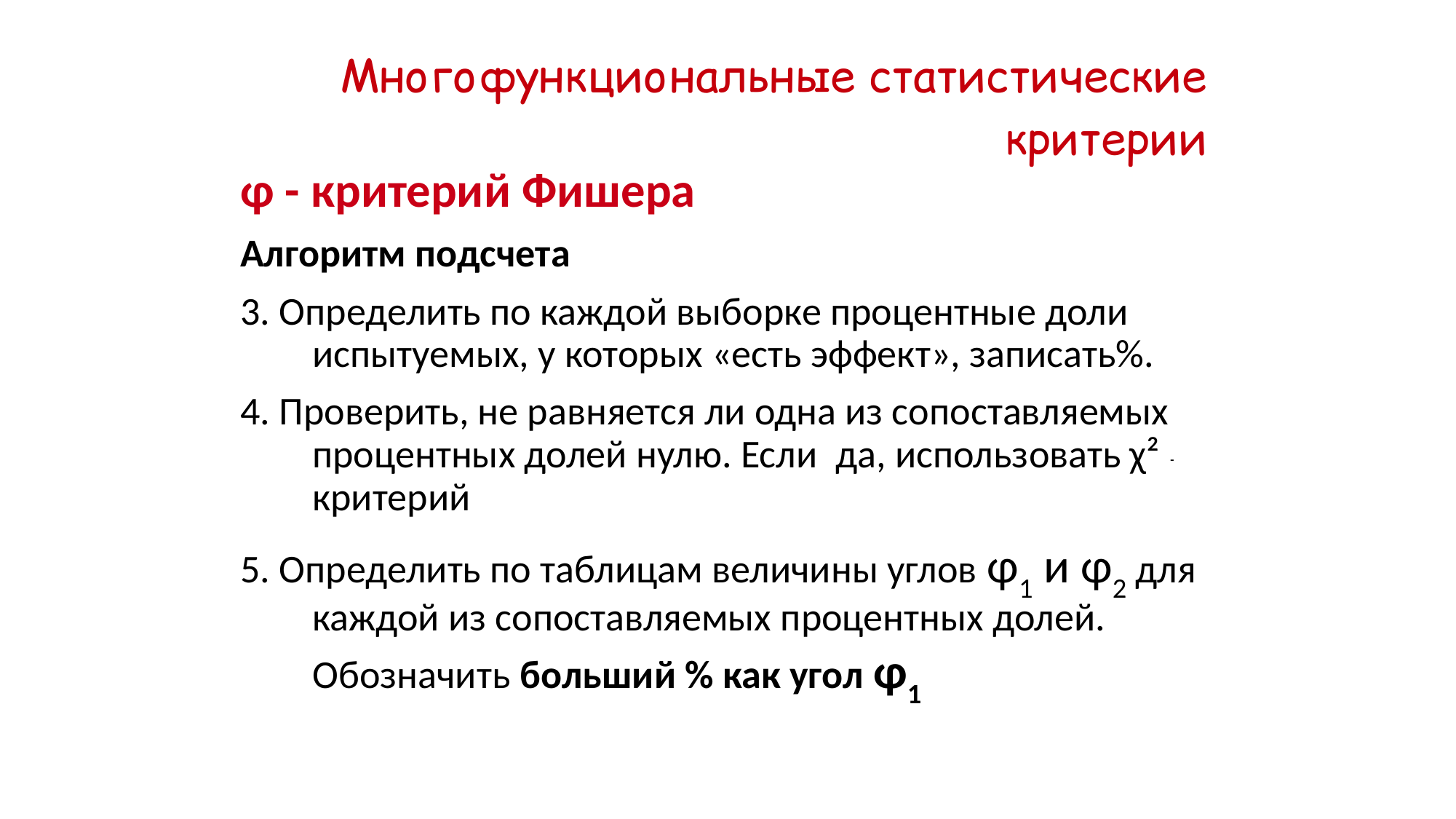

# Многофункциональные статистические критерии
φ - критерий Фишера
Алгоритм подсчета
3. Определить по каждой выборке процентные доли испытуемых, у которых «есть эффект», записать%.
4. Проверить, не равняется ли одна из сопоставляемых процентных долей нулю. Если  да, использовать χ² -критерий
5. Определить по таблицам величины углов φ1 и φ2 для каждой из сопоставляемых процентных долей. Обозначить больший % как угол φ1